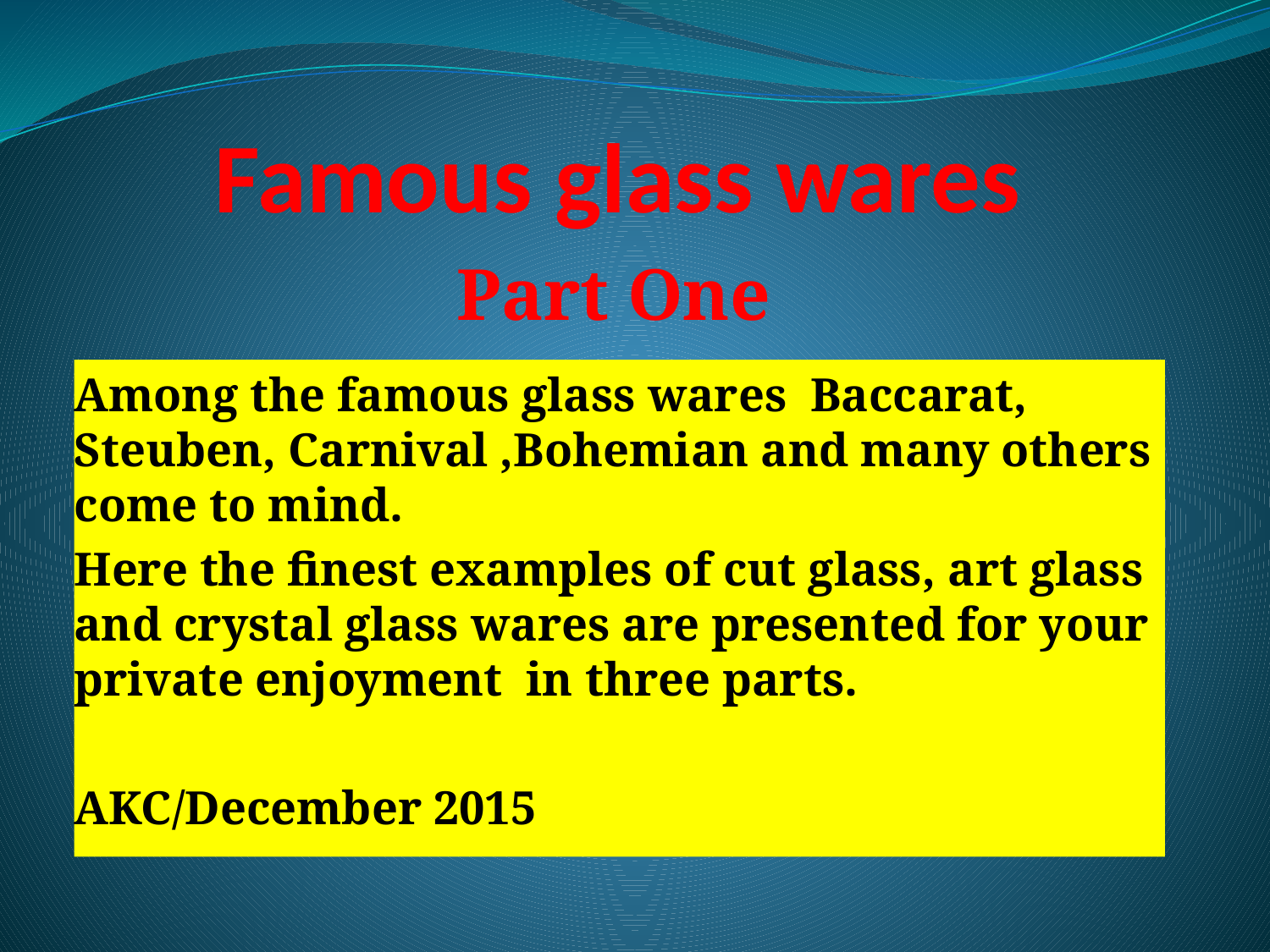

# Famous glass wares
Part One
Among the famous glass wares  Baccarat, Steuben, Carnival ,Bohemian and many others come to mind.
Here the finest examples of cut glass, art glass and crystal glass wares are presented for your private enjoyment  in three parts.

AKC/December 2015